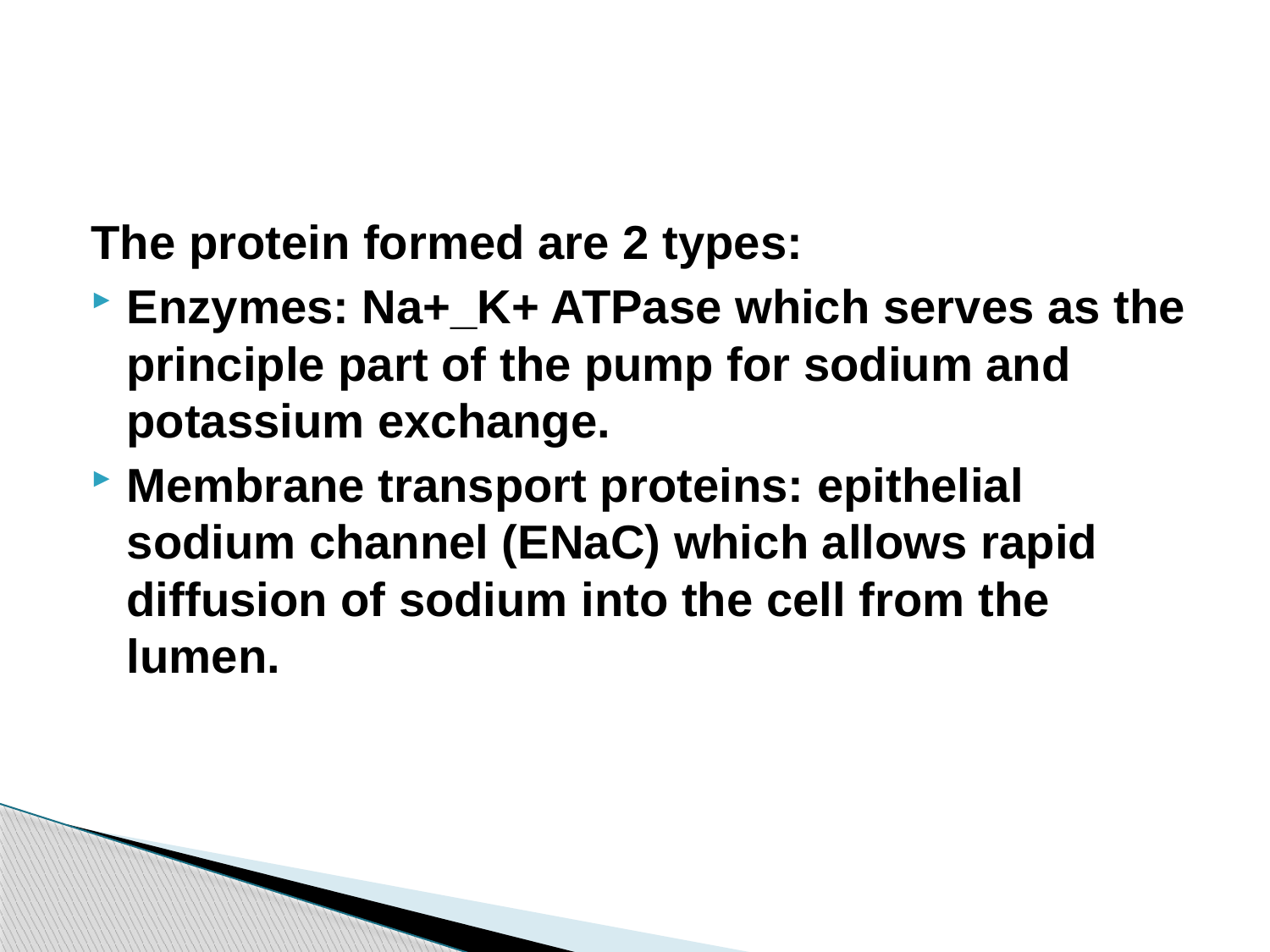

#
The protein formed are 2 types:
Enzymes: Na+_K+ ATPase which serves as the principle part of the pump for sodium and potassium exchange.
Membrane transport proteins: epithelial sodium channel (ENaC) which allows rapid diffusion of sodium into the cell from the lumen.